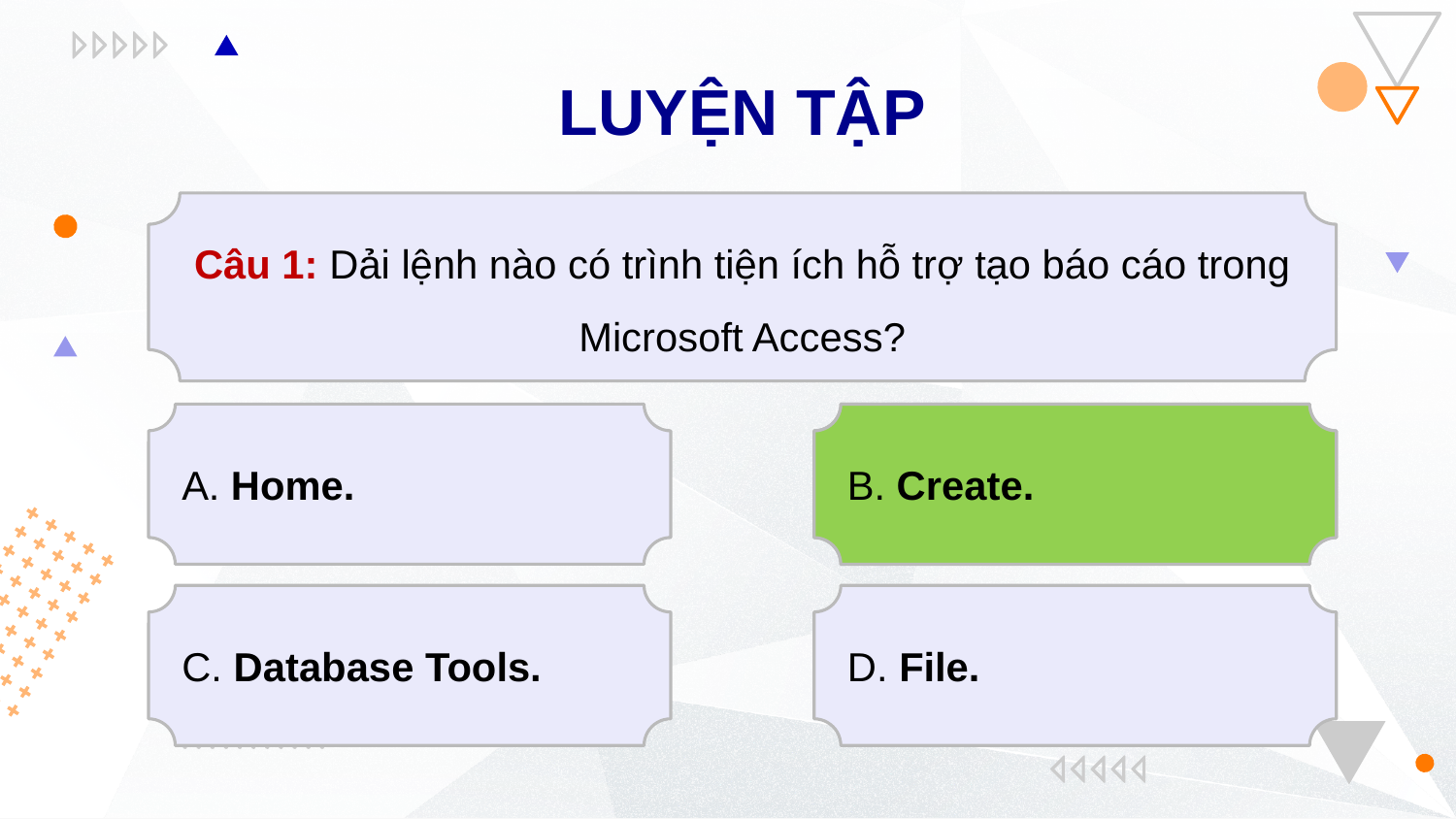

# LUYỆN TẬP
Câu 1: Dải lệnh nào có trình tiện ích hỗ trợ tạo báo cáo trong Microsoft Access?
A. Home.
B. Create.
B. Create.
C. Database Tools.
D. File.